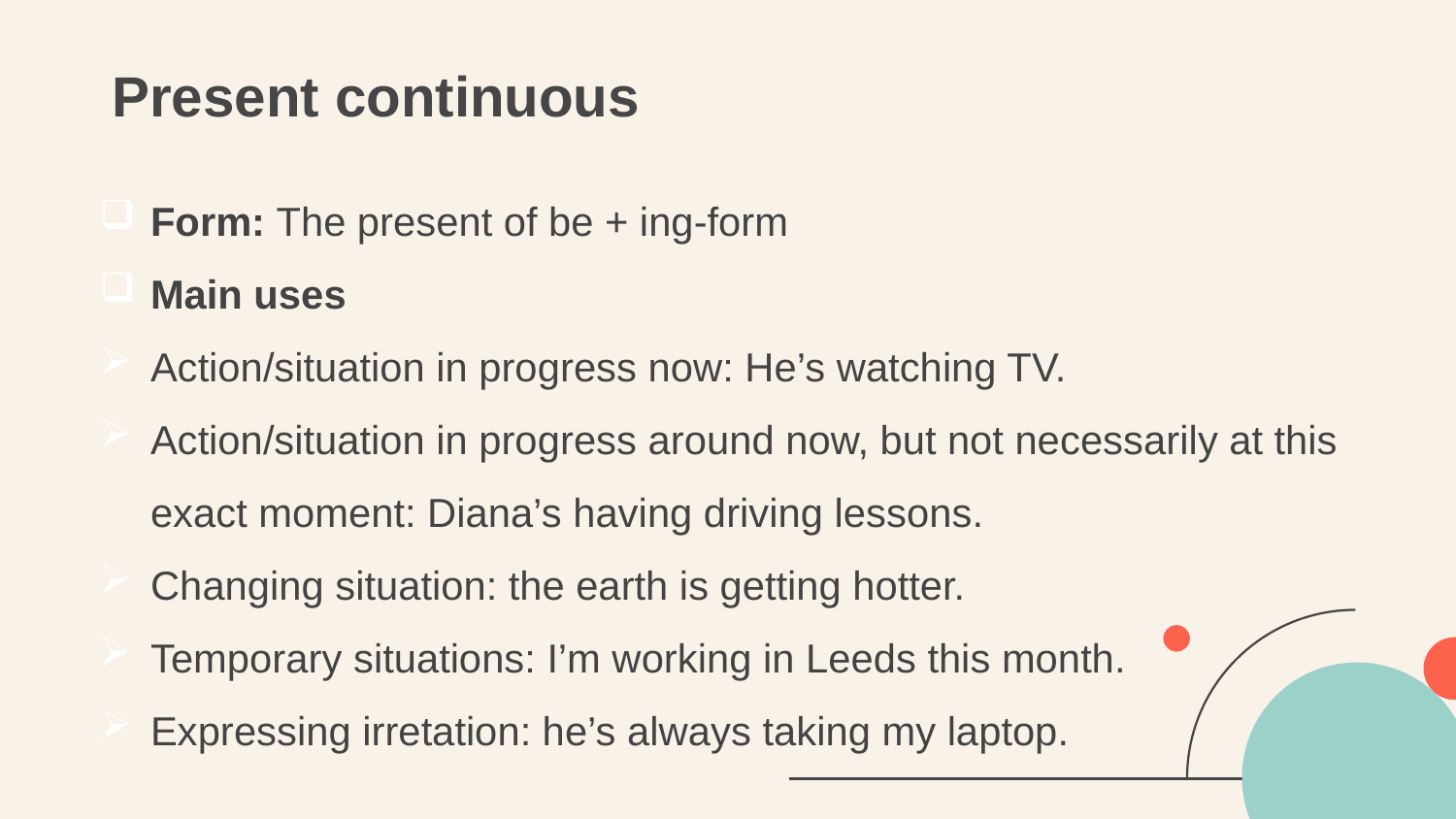

# Present continuous
Form: The present of be + ing-form
Main uses
Action/situation in progress now: He’s watching TV.
Action/situation in progress around now, but not necessarily at this exact moment: Diana’s having driving lessons.
Changing situation: the earth is getting hotter.
Temporary situations: I’m working in Leeds this month.
Expressing irretation: he’s always taking my laptop.